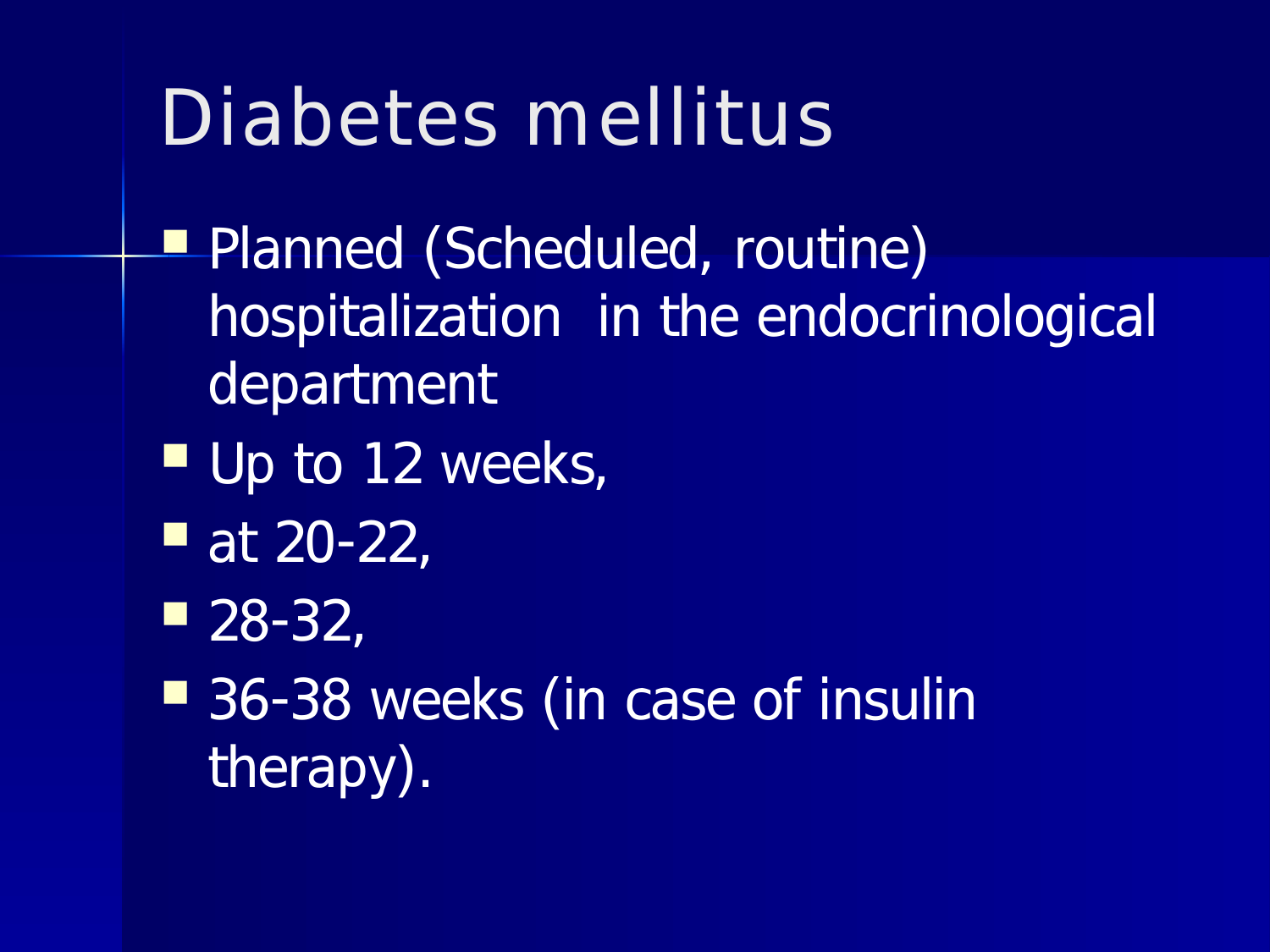

# Diabetes mellitus
Planned (Scheduled, routine) hospitalization  in the endocrinological department
Up to 12 weeks,
at 20-22,
28-32,
36-38 weeks (in case of insulin therapy).